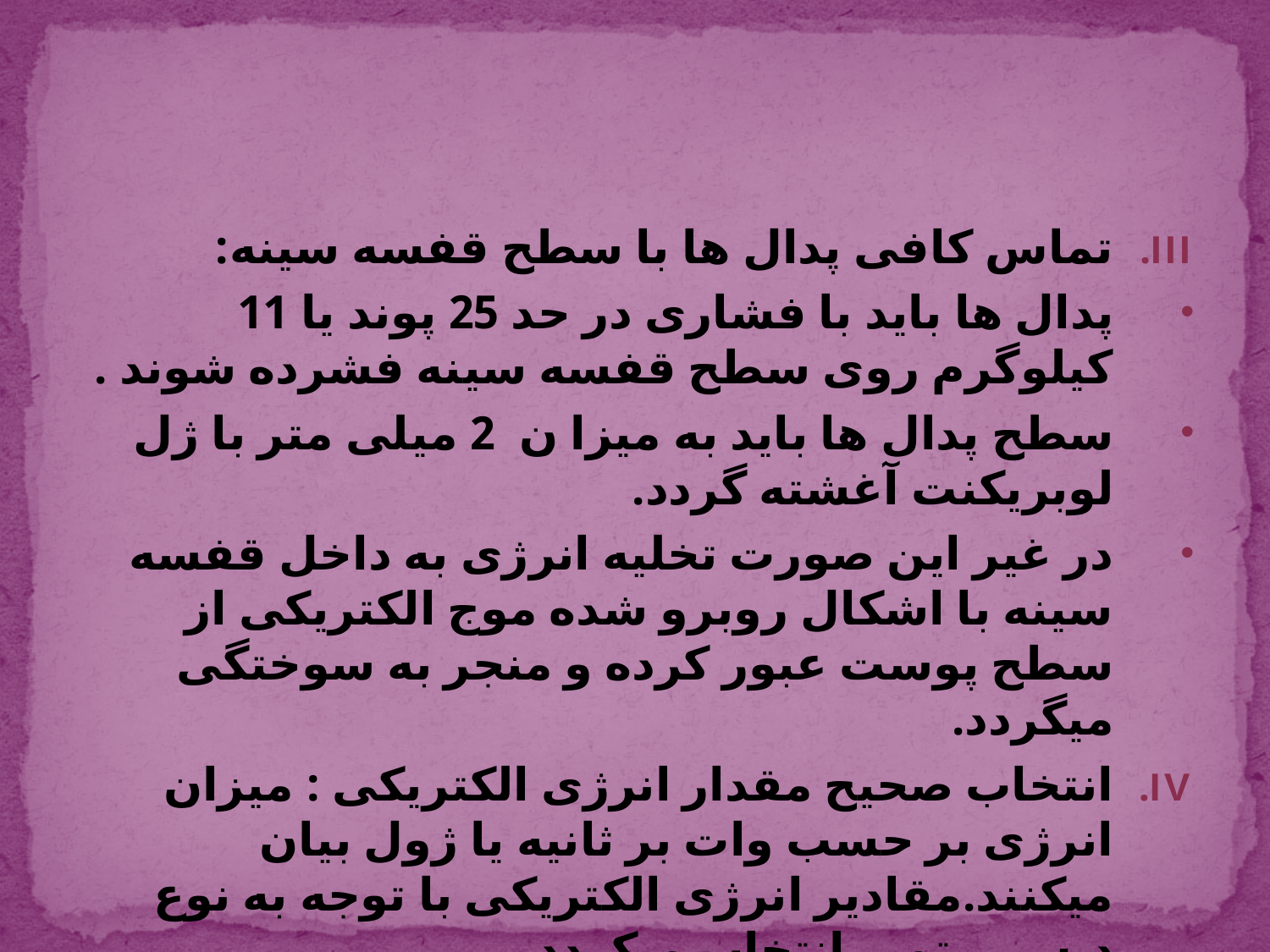

#
تماس کافی پدال ها با سطح قفسه سینه:
پدال ها باید با فشاری در حد 25 پوند یا 11 کیلوگرم روی سطح قفسه سینه فشرده شوند .
سطح پدال ها باید به میزا ن  2 میلی متر با ژل لوبریکنت آغشته گردد.
در غیر این صورت تخلیه انرژی به داخل قفسه سینه با اشکال روبرو شده موج الکتریکی از سطح پوست عبور کرده و منجر به سوختگی میگردد.
انتخاب صحیح مقدار انرژی الکتریکی : میزان انرژی بر حسب وات بر ثانیه یا ژول بیان میکنند.مقادیر انرژی الکتریکی با توجه به نوع دیس ریتمی انتخاب میکردد .